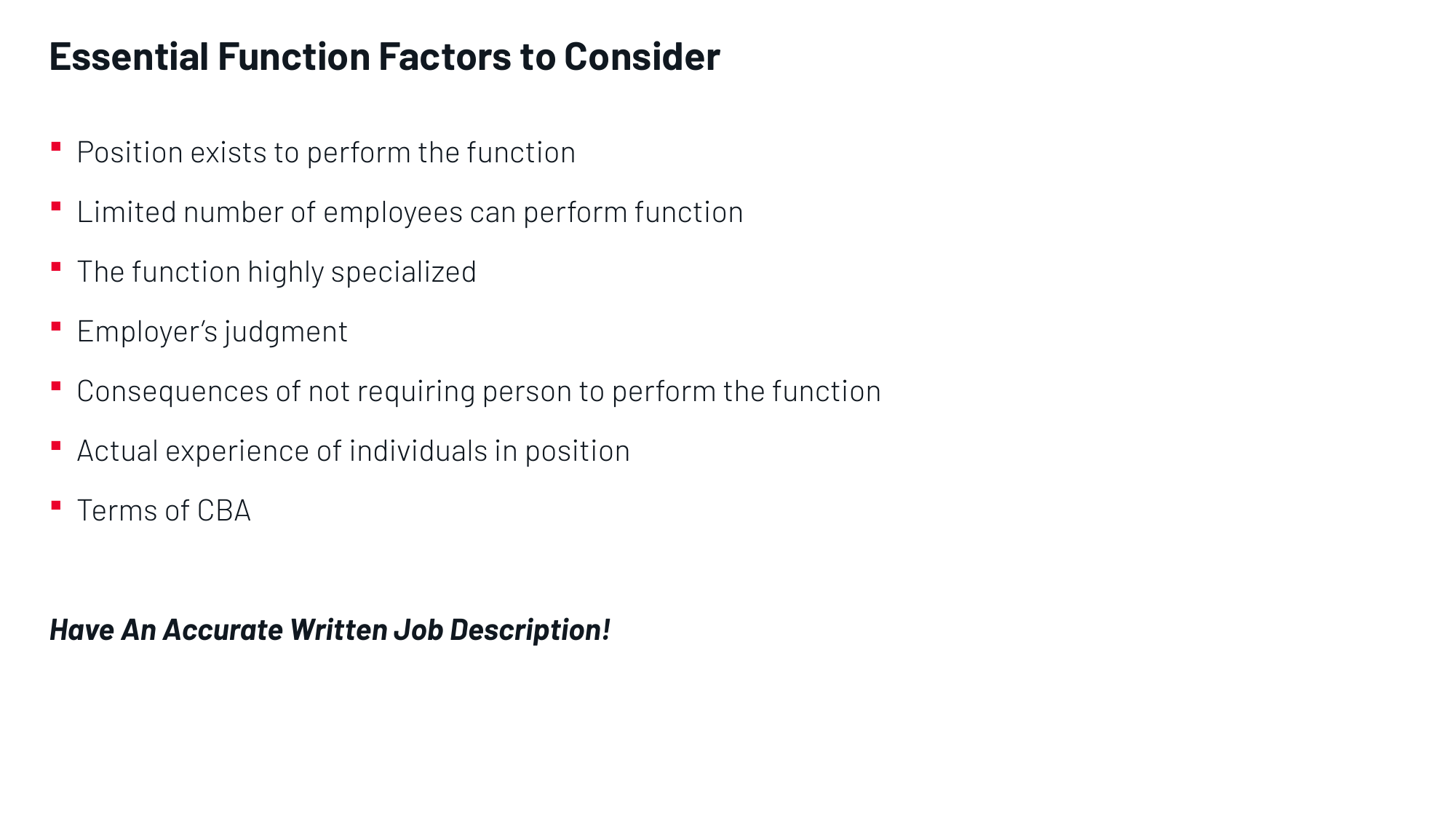

# Essential Function Factors to Consider
Position exists to perform the function
Limited number of employees can perform function
The function highly specialized
Employer’s judgment
Consequences of not requiring person to perform the function
Actual experience of individuals in position
Terms of CBA

Have An Accurate Written Job Description!